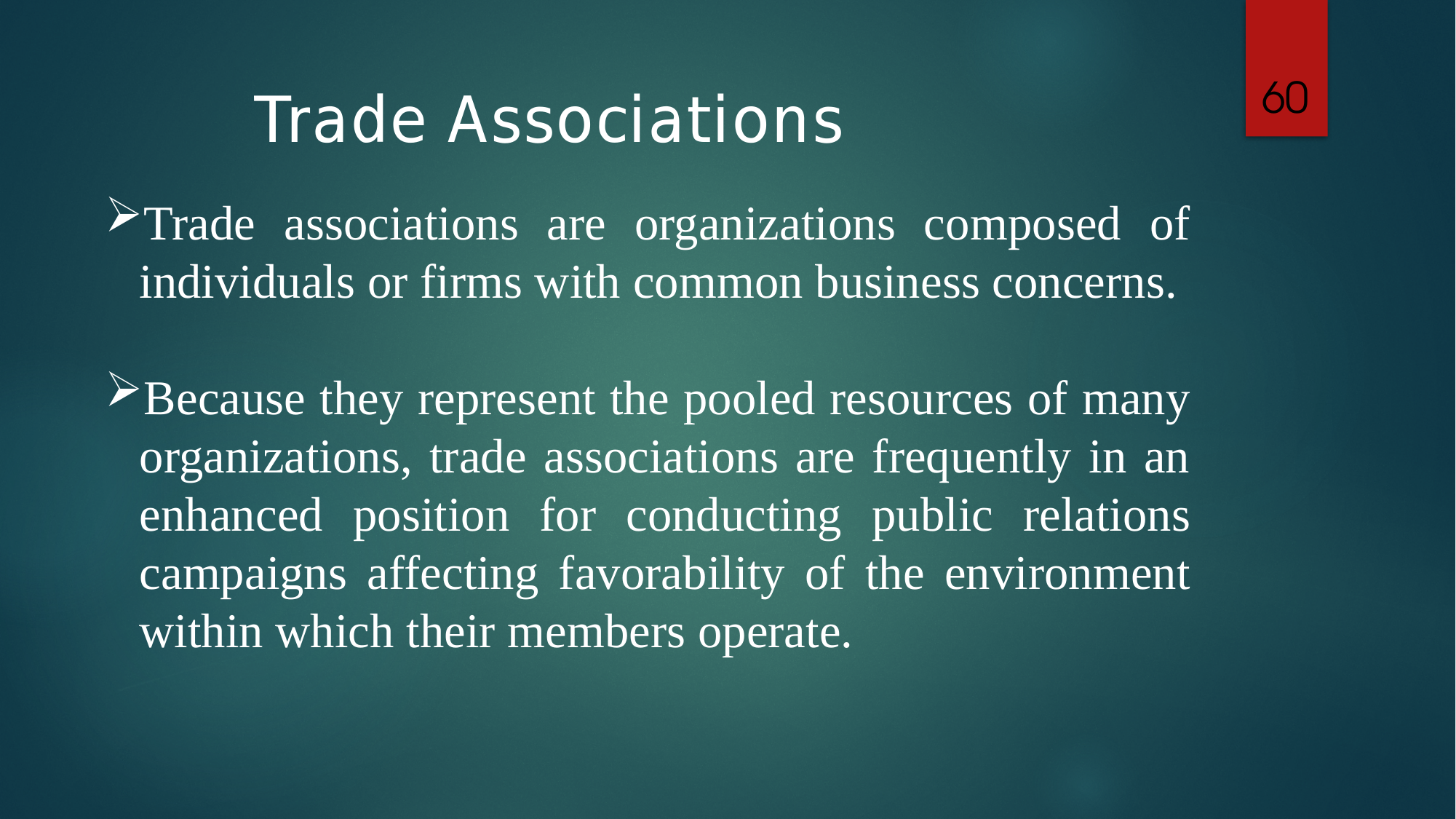

60
# Trade Associations
Trade associations are organizations composed of individuals or firms with common business concerns.

Because they represent the pooled resources of many organizations, trade associations are frequently in an enhanced position for conducting public relations campaigns affecting favorability of the environment within which their members operate.